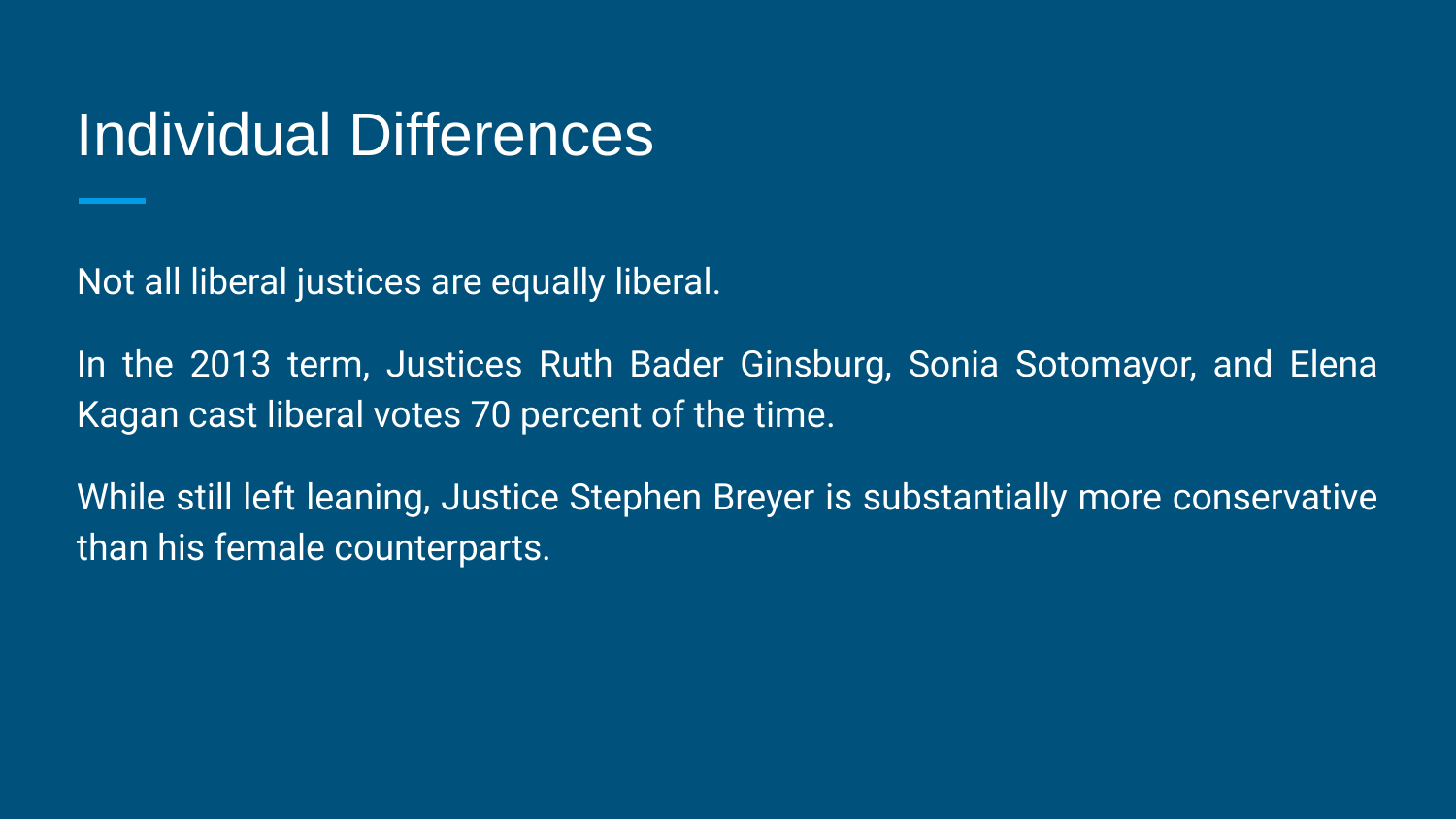

# Individual Differences
Not all liberal justices are equally liberal.
In the 2013 term, Justices Ruth Bader Ginsburg, Sonia Sotomayor, and Elena Kagan cast liberal votes 70 percent of the time.
While still left leaning, Justice Stephen Breyer is substantially more conservative than his female counterparts.